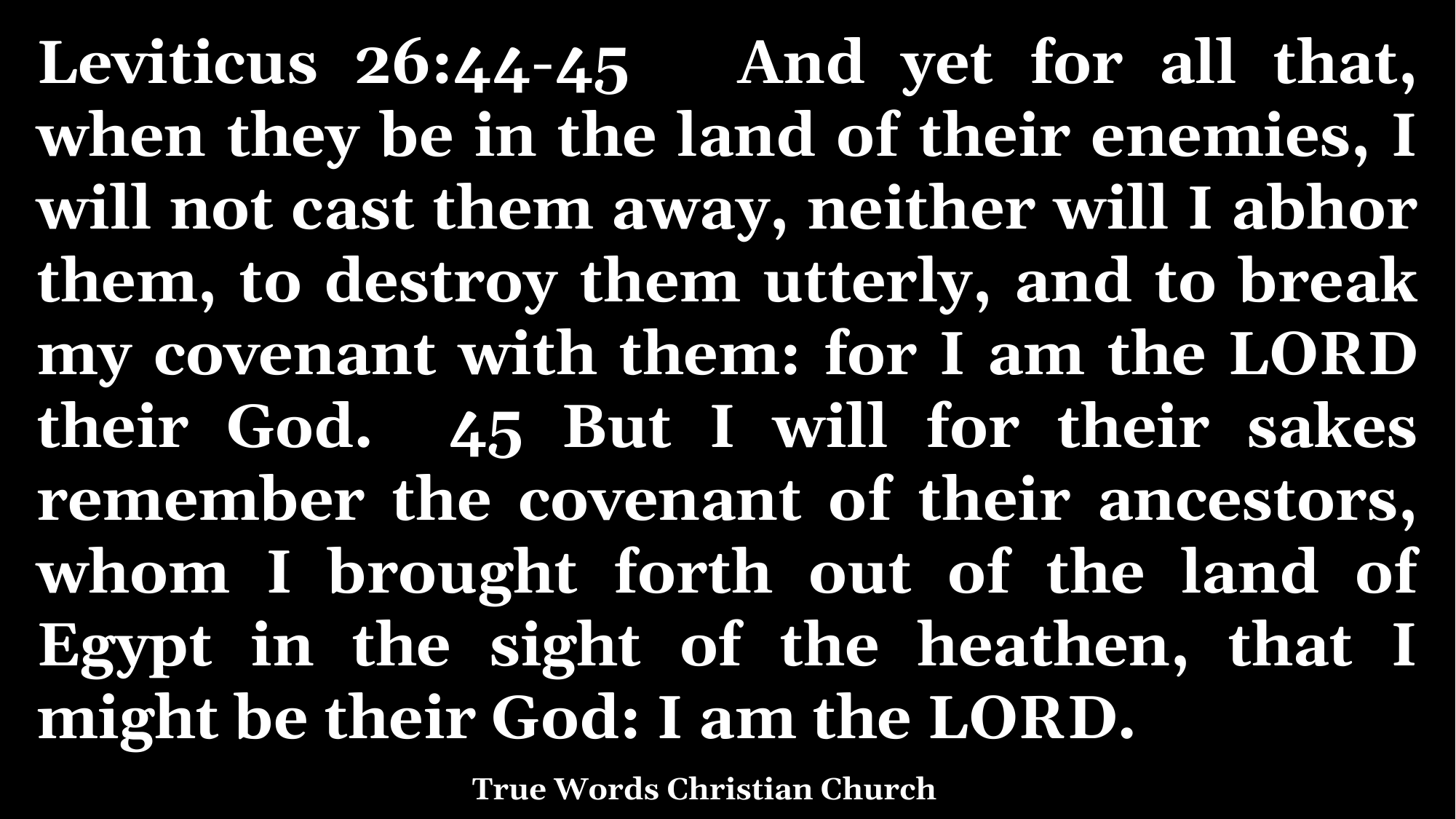

Leviticus 26:44-45   And yet for all that, when they be in the land of their enemies, I will not cast them away, neither will I abhor them, to destroy them utterly, and to break my covenant with them: for I am the LORD their God.  45 But I will for their sakes remember the covenant of their ancestors, whom I brought forth out of the land of Egypt in the sight of the heathen, that I might be their God: I am the LORD.
True Words Christian Church